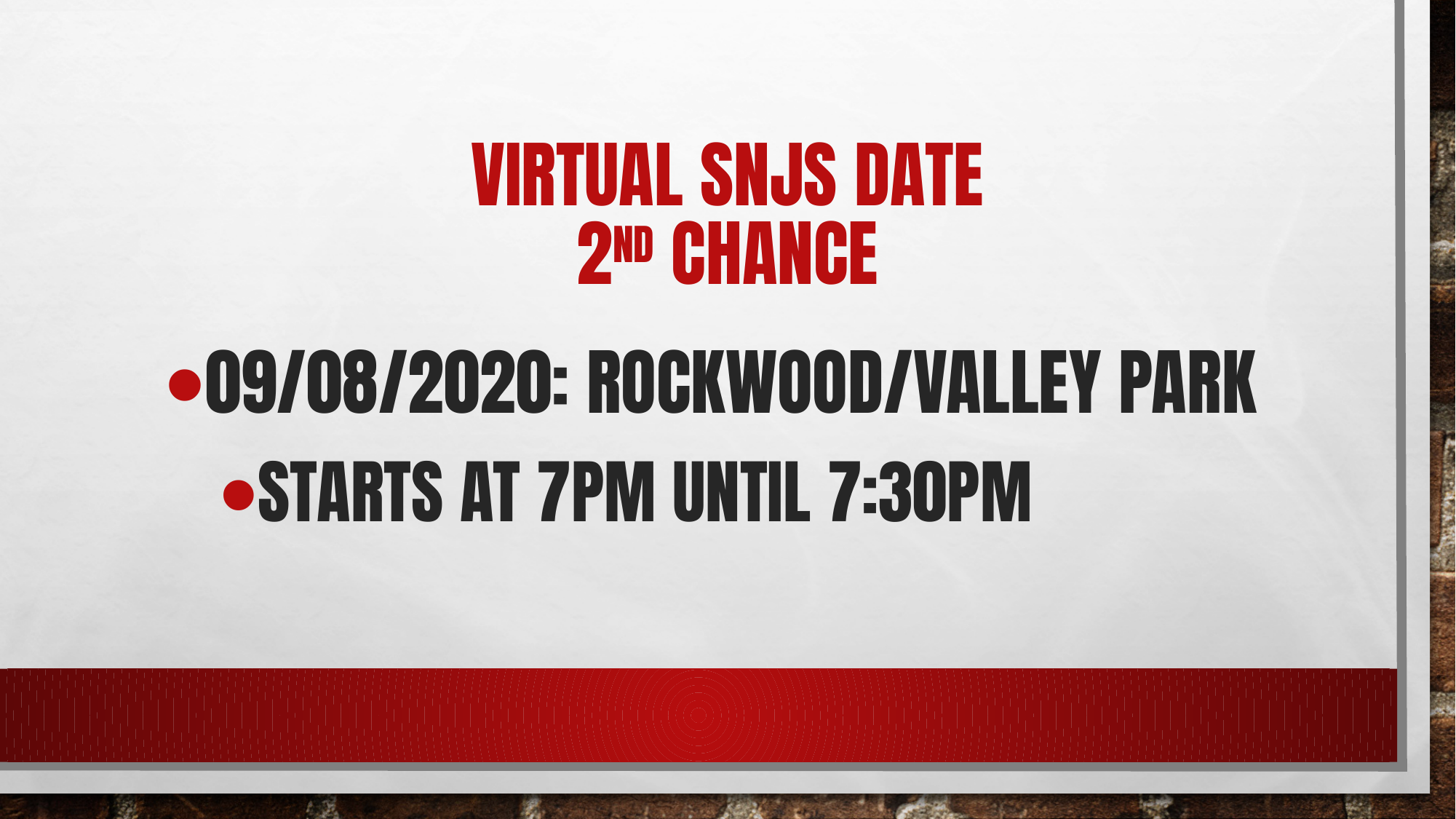

# Virtual SNJS Date 2nd chance
09/08/2020: Rockwood/Valley Park
Starts at 7PM until 7:30PM